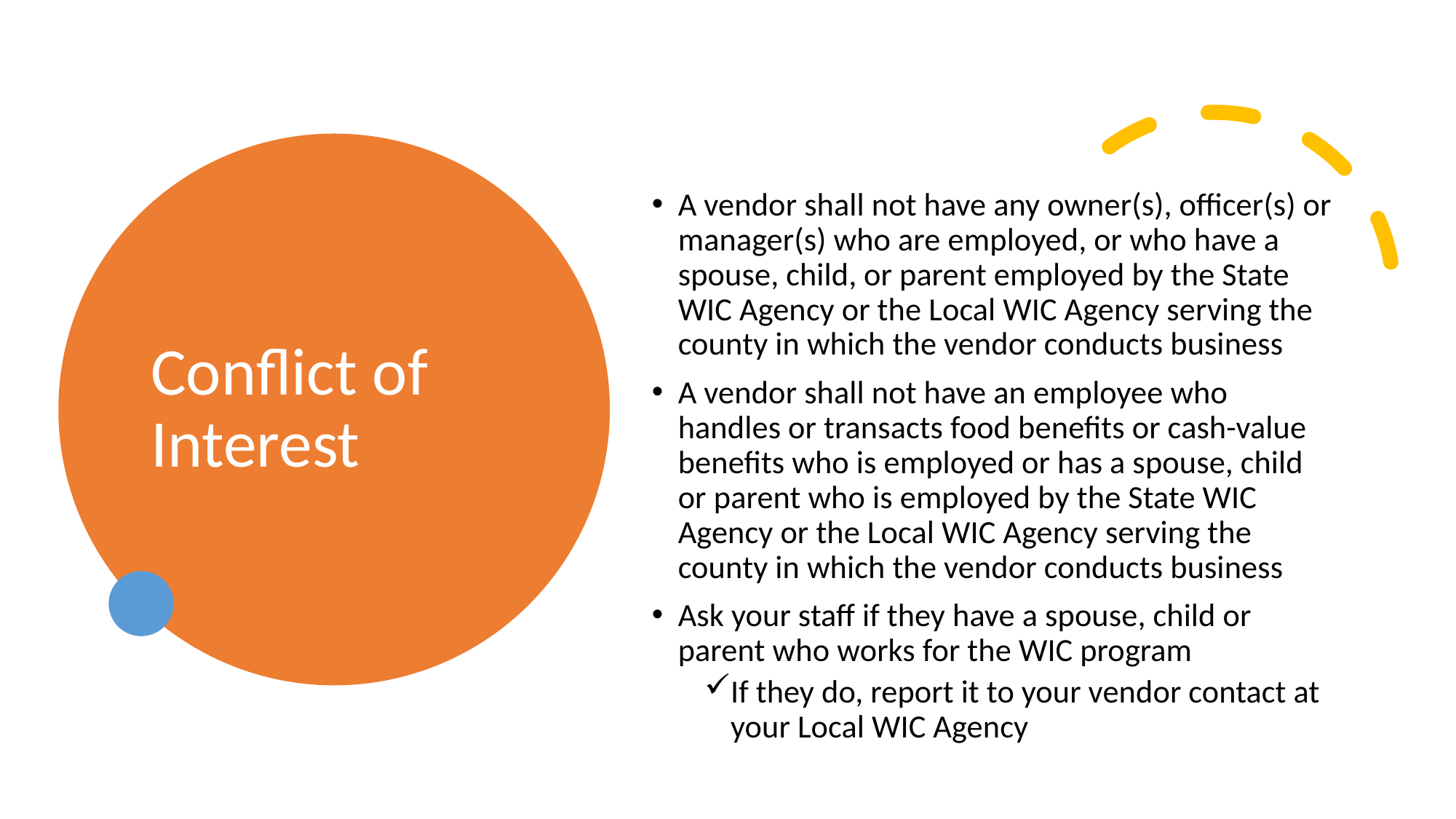

# Conflict of Interest
A vendor shall not have any owner(s), officer(s) or manager(s) who are employed, or who have a spouse, child, or parent employed by the State WIC Agency or the Local WIC Agency serving the county in which the vendor conducts business
A vendor shall not have an employee who handles or transacts food benefits or cash-value benefits who is employed or has a spouse, child or parent who is employed by the State WIC Agency or the Local WIC Agency serving the county in which the vendor conducts business
Ask your staff if they have a spouse, child or parent who works for the WIC program
If they do, report it to your vendor contact at your Local WIC Agency